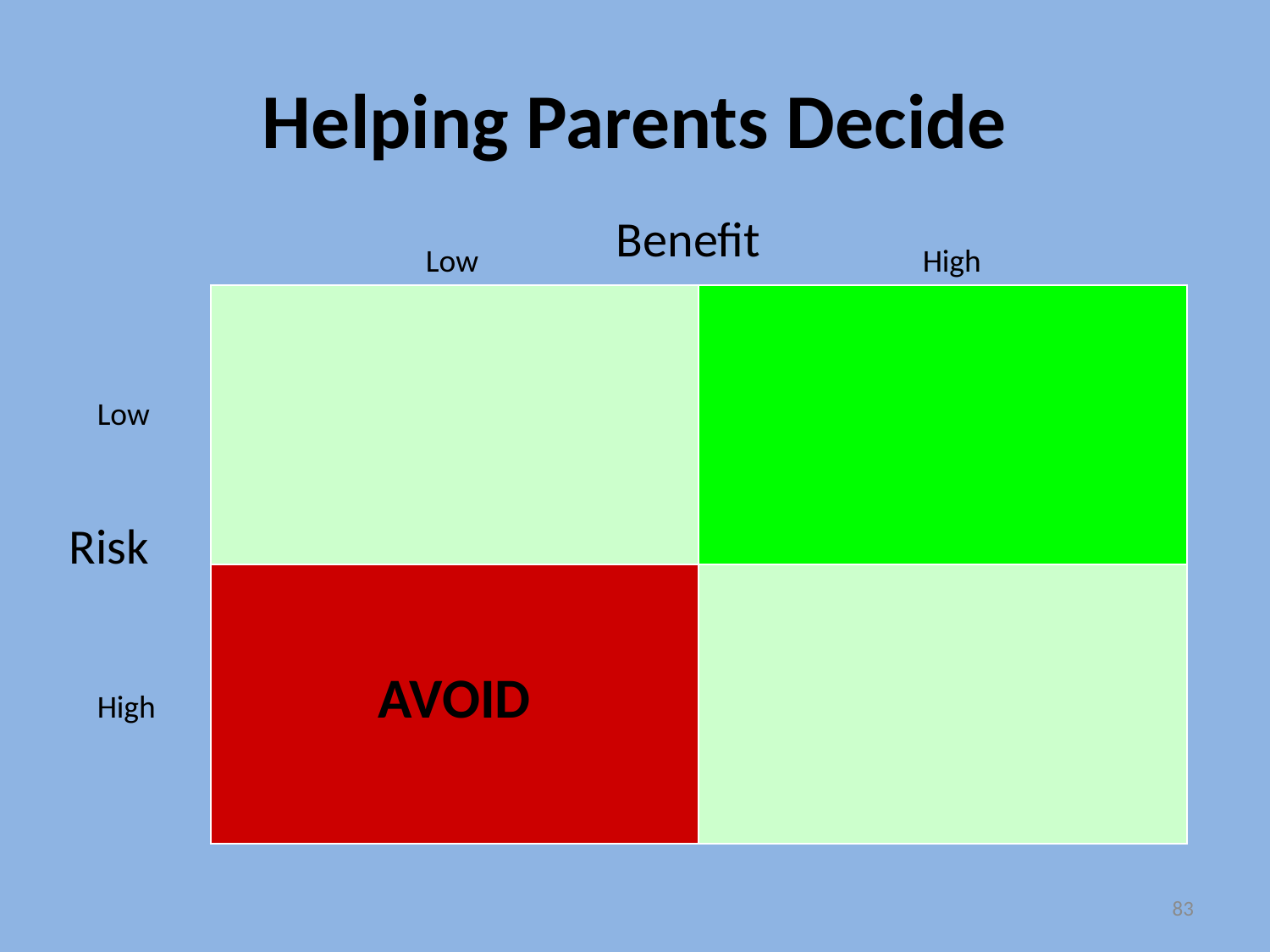

# Helping Parents Decide
Benefit
Low
High
|  |  |
| --- | --- |
| AVOID |  |
Low
Risk
High
83